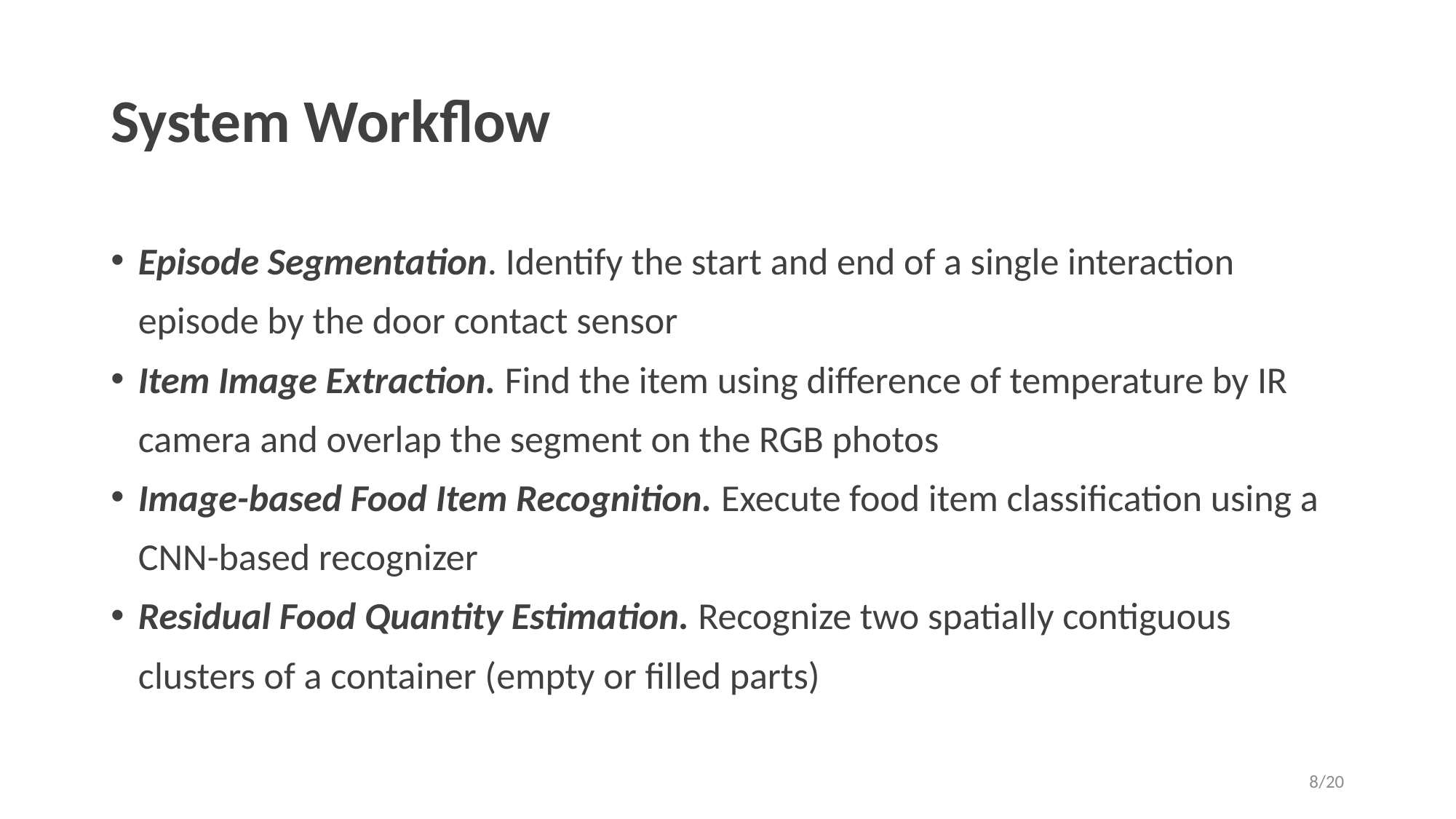

# System Workflow
Episode Segmentation. Identify the start and end of a single interaction episode by the door contact sensor
Item Image Extraction. Find the item using difference of temperature by IR camera and overlap the segment on the RGB photos
Image-based Food Item Recognition. Execute food item classification using a CNN-based recognizer
Residual Food Quantity Estimation. Recognize two spatially contiguous clusters of a container (empty or filled parts)
8/20